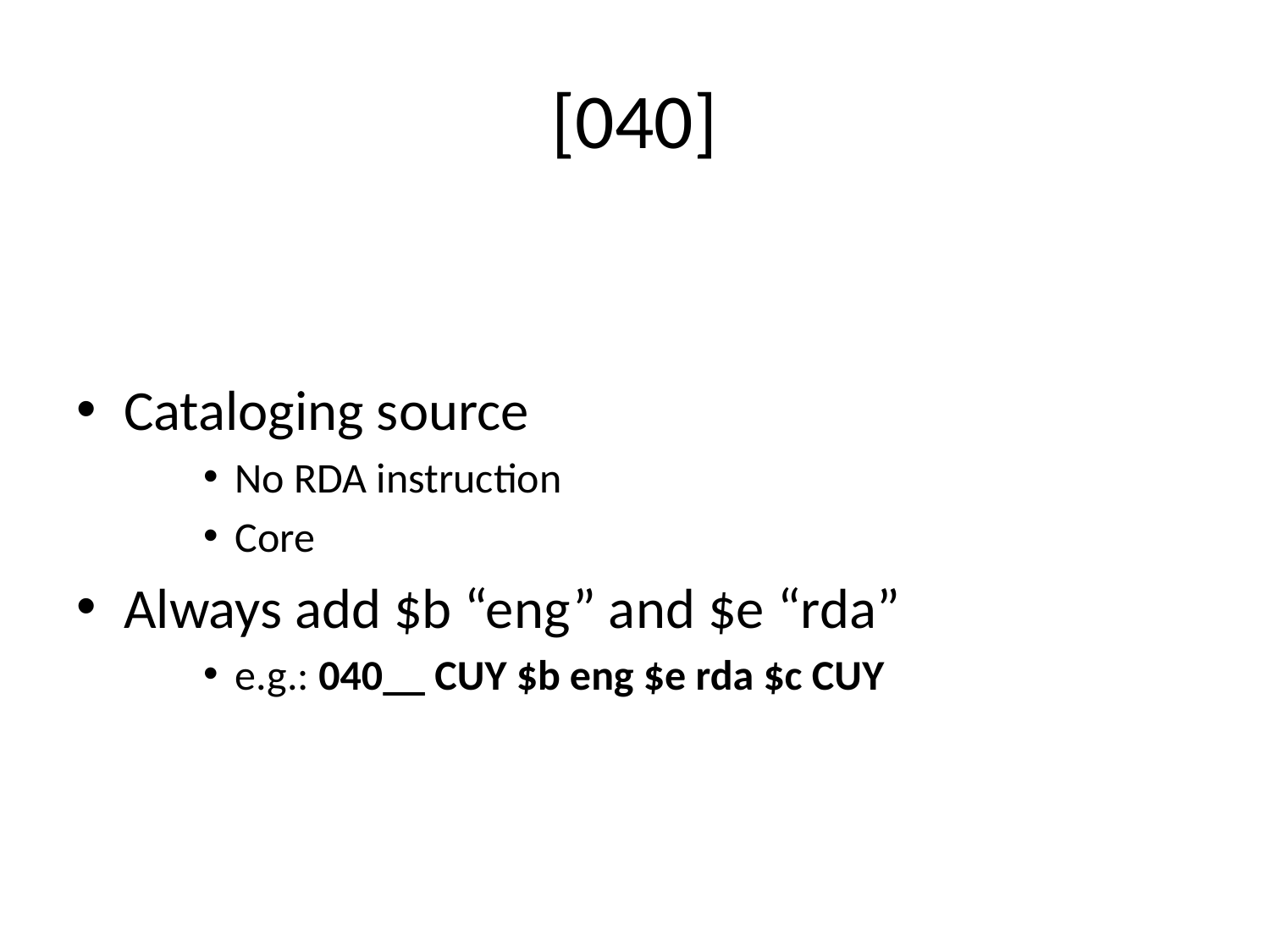

# [040]
Cataloging source
No RDA instruction
Core
Always add $b “eng” and $e “rda”
e.g.: 040__ CUY $b eng $e rda $c CUY